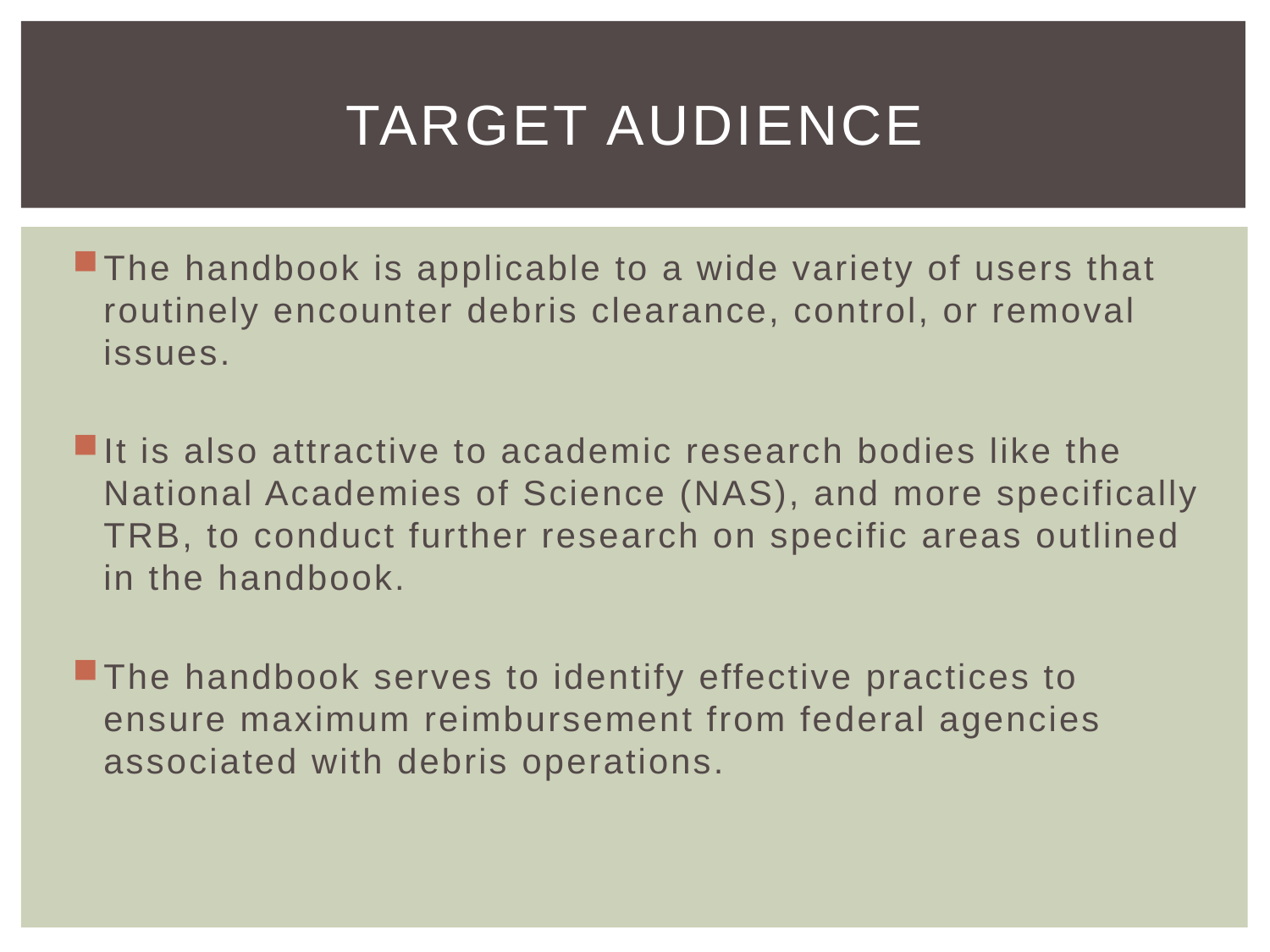

# Target Audience
The handbook is applicable to a wide variety of users that routinely encounter debris clearance, control, or removal issues.

It is also attractive to academic research bodies like the National Academies of Science (NAS), and more specifically TRB, to conduct further research on specific areas outlined in the handbook.

The handbook serves to identify effective practices to ensure maximum reimbursement from federal agencies associated with debris operations.